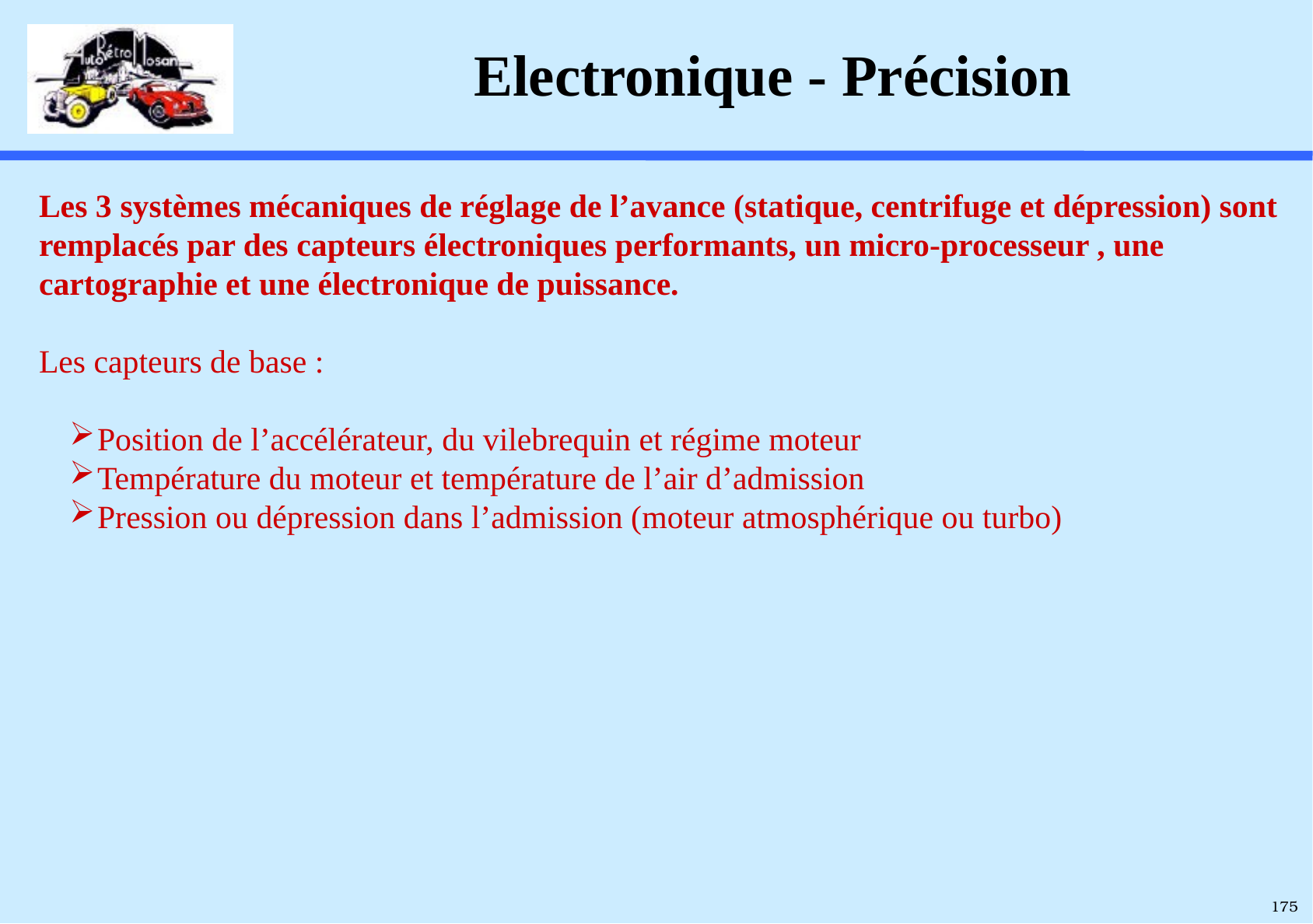

# Electronique - Précision
Les 3 systèmes mécaniques de réglage de l’avance (statique, centrifuge et dépression) sont remplacés par des capteurs électroniques performants, un micro-processeur , une cartographie et une électronique de puissance.

Les capteurs de base :

Position de l’accélérateur, du vilebrequin et régime moteur
Température du moteur et température de l’air d’admission
Pression ou dépression dans l’admission (moteur atmosphérique ou turbo)
175